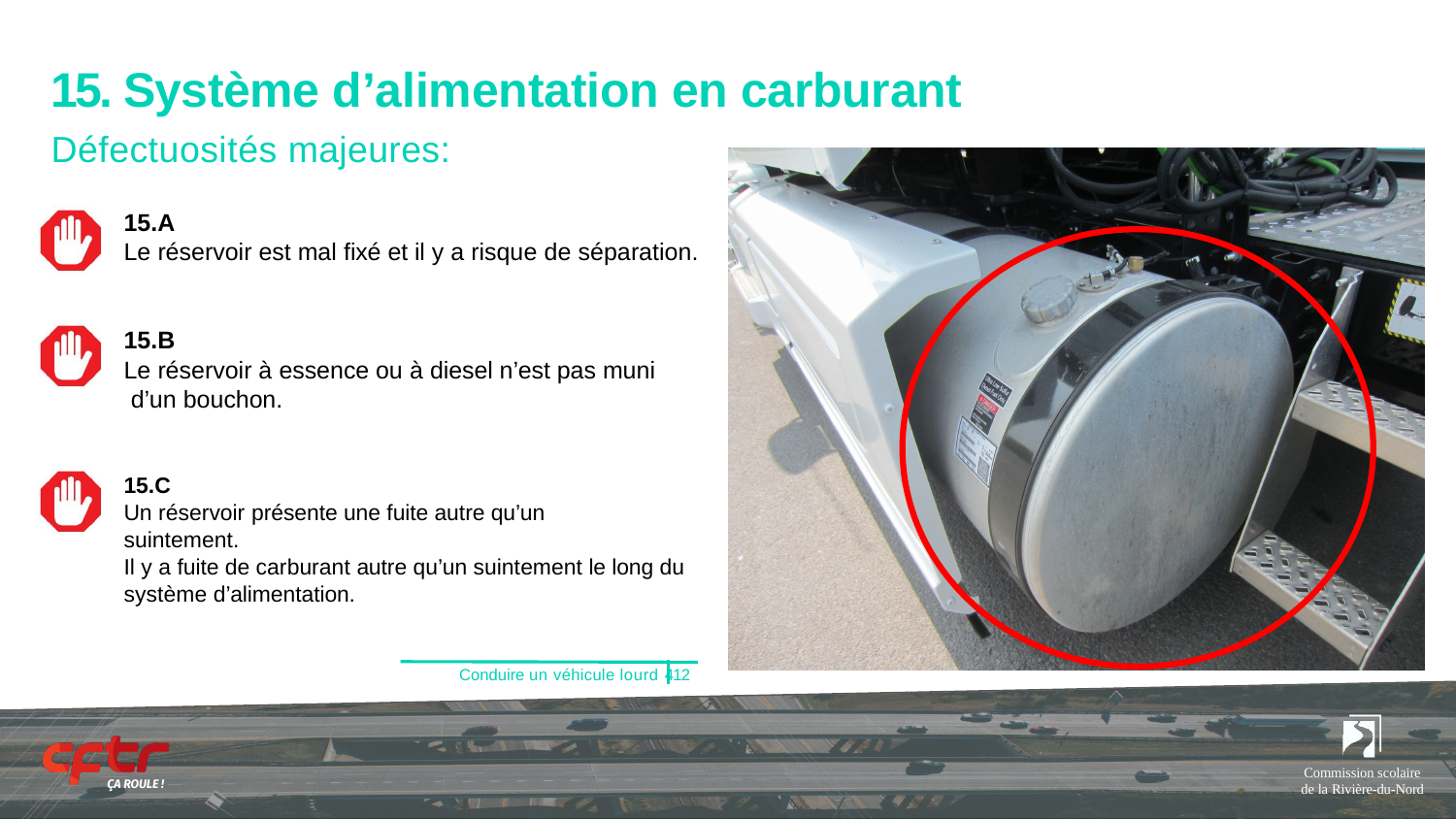

# 15. Système d’alimentation en carburant
Défectuosités majeures:
15.A
Le réservoir est mal fixé et il y a risque de séparation.

15.B
Le réservoir à essence ou à diesel n’est pas muni  d’un bouchon.

15.C
Un réservoir présente une fuite autre qu’un suintement.
Il y a fuite de carburant autre qu’un suintement le long du  système d’alimentation.

Conduire un véhicule lourd 412
Commission scolaire  de la Rivière-du-Nord
ÇA ROULE !